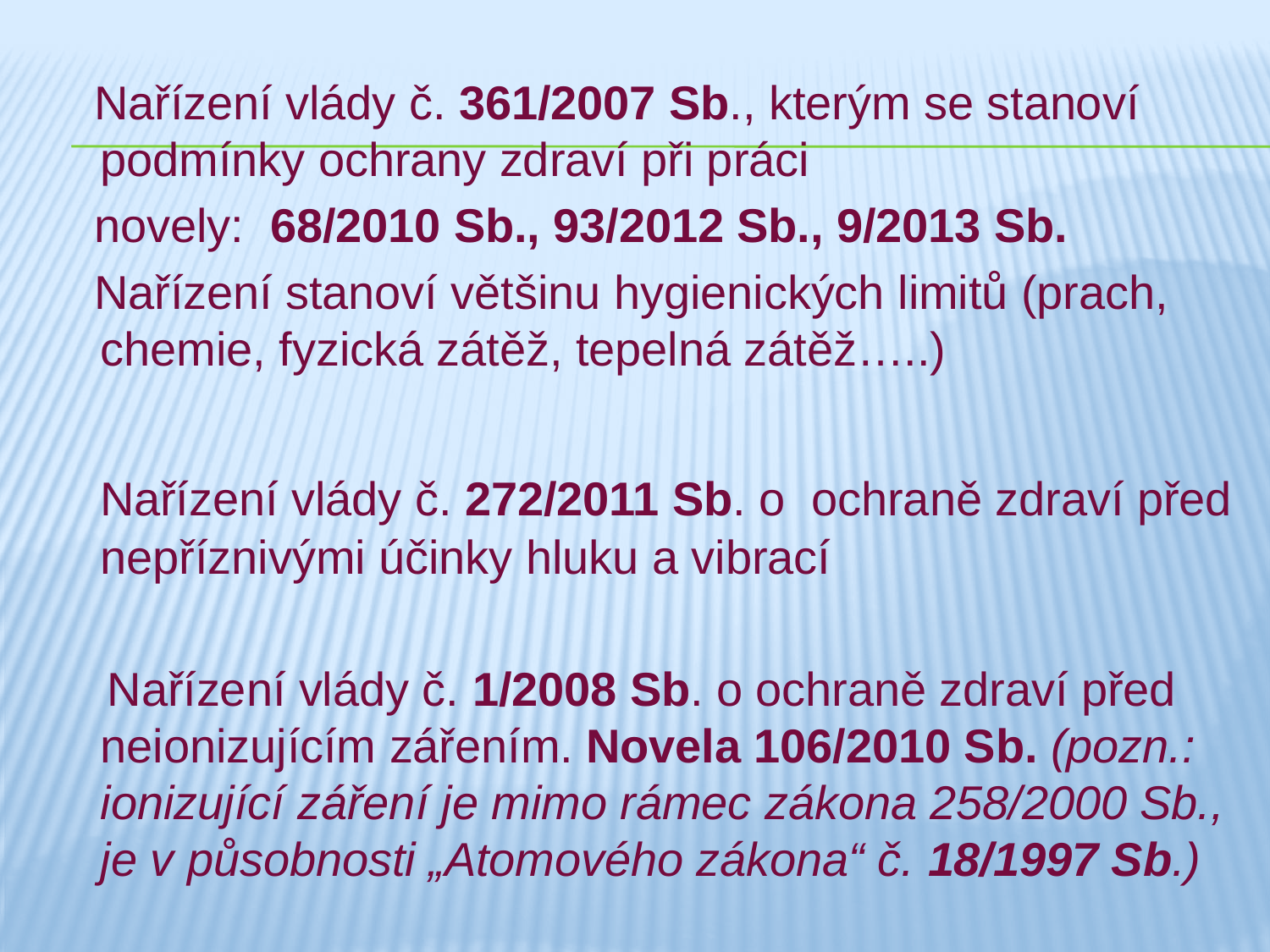

Nařízení vlády č. 361/2007 Sb., kterým se stanoví podmínky ochrany zdraví při práci
   novely:  68/2010 Sb., 93/2012 Sb., 9/2013 Sb.
   Nařízení stanoví většinu hygienických limitů (prach, chemie, fyzická zátěž, tepelná zátěž…..)

   Nařízení vlády č. 272/2011 Sb. o  ochraně zdraví před nepříznivými účinky hluku a vibrací

    Nařízení vlády č. 1/2008 Sb. o ochraně zdraví před neionizujícím zářením. Novela 106/2010 Sb. (pozn.: ionizující záření je mimo rámec zákona 258/2000 Sb., je v působnosti „Atomového zákona“ č. 18/1997 Sb.)